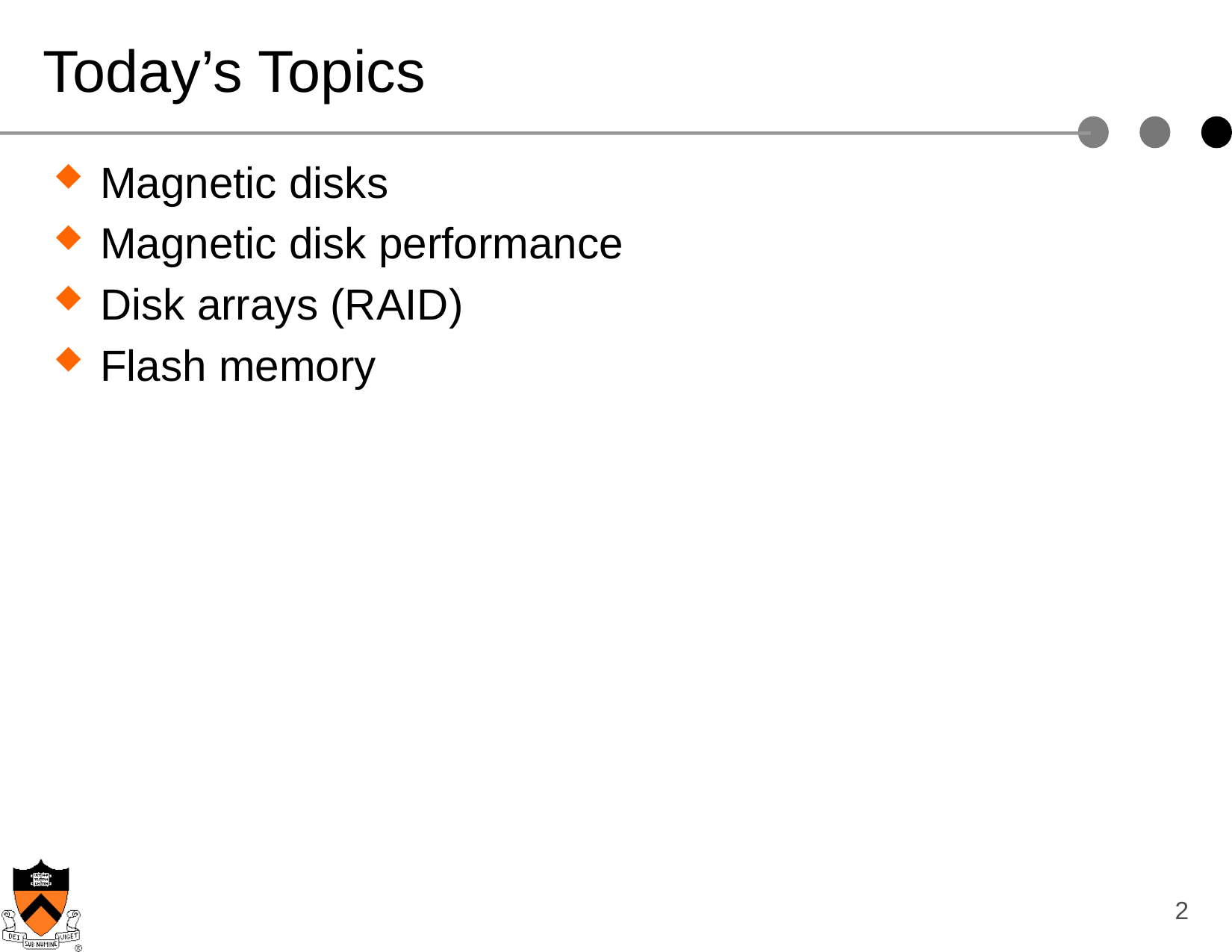

# Today’s Topics
Magnetic disks
Magnetic disk performance
Disk arrays (RAID)
Flash memory

2